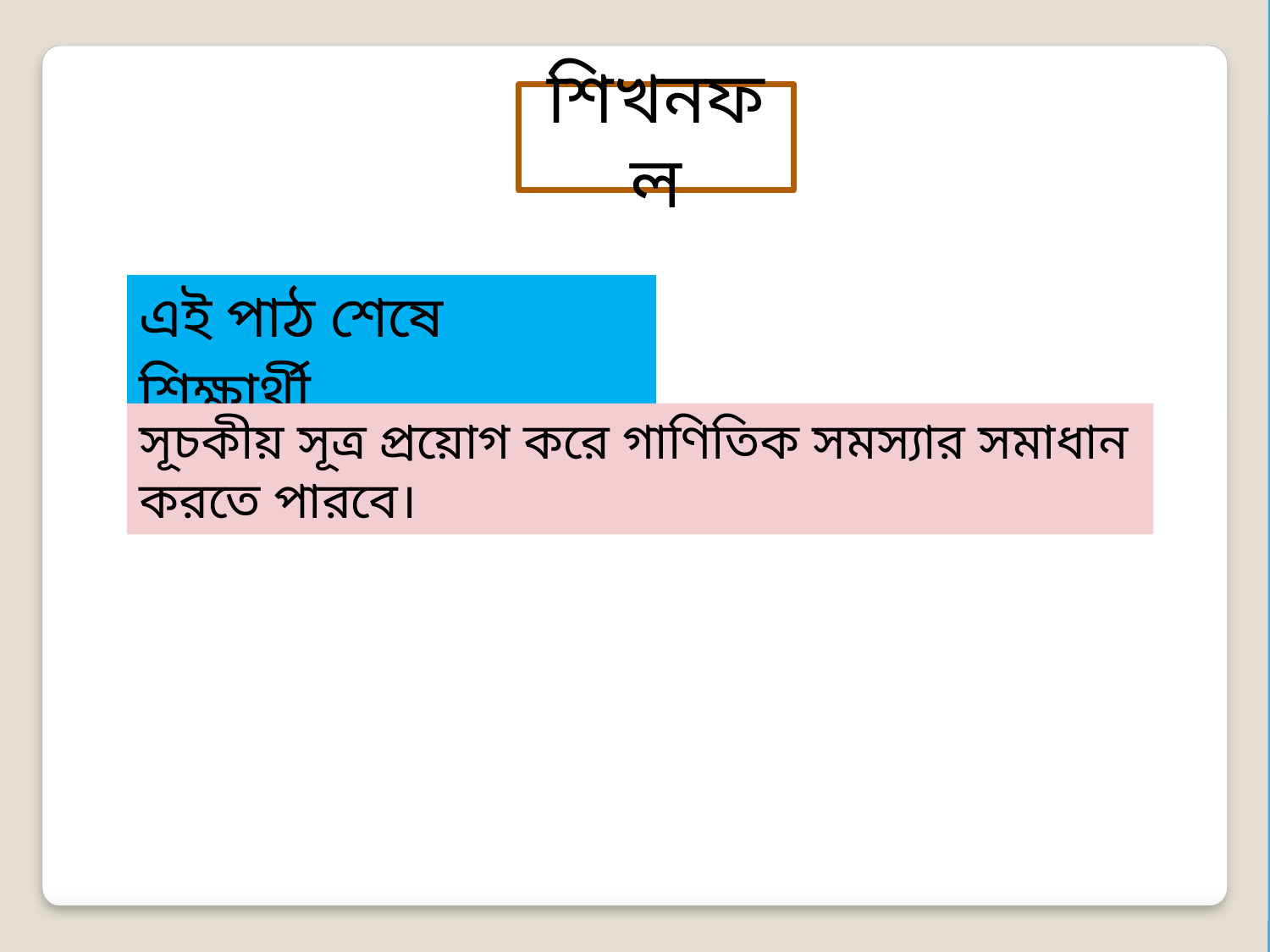

শিখনফল
এই পাঠ শেষে শিক্ষার্থী...
সূচকীয় সূত্র প্রয়োগ করে গাণিতিক সমস্যার সমাধান করতে পারবে।